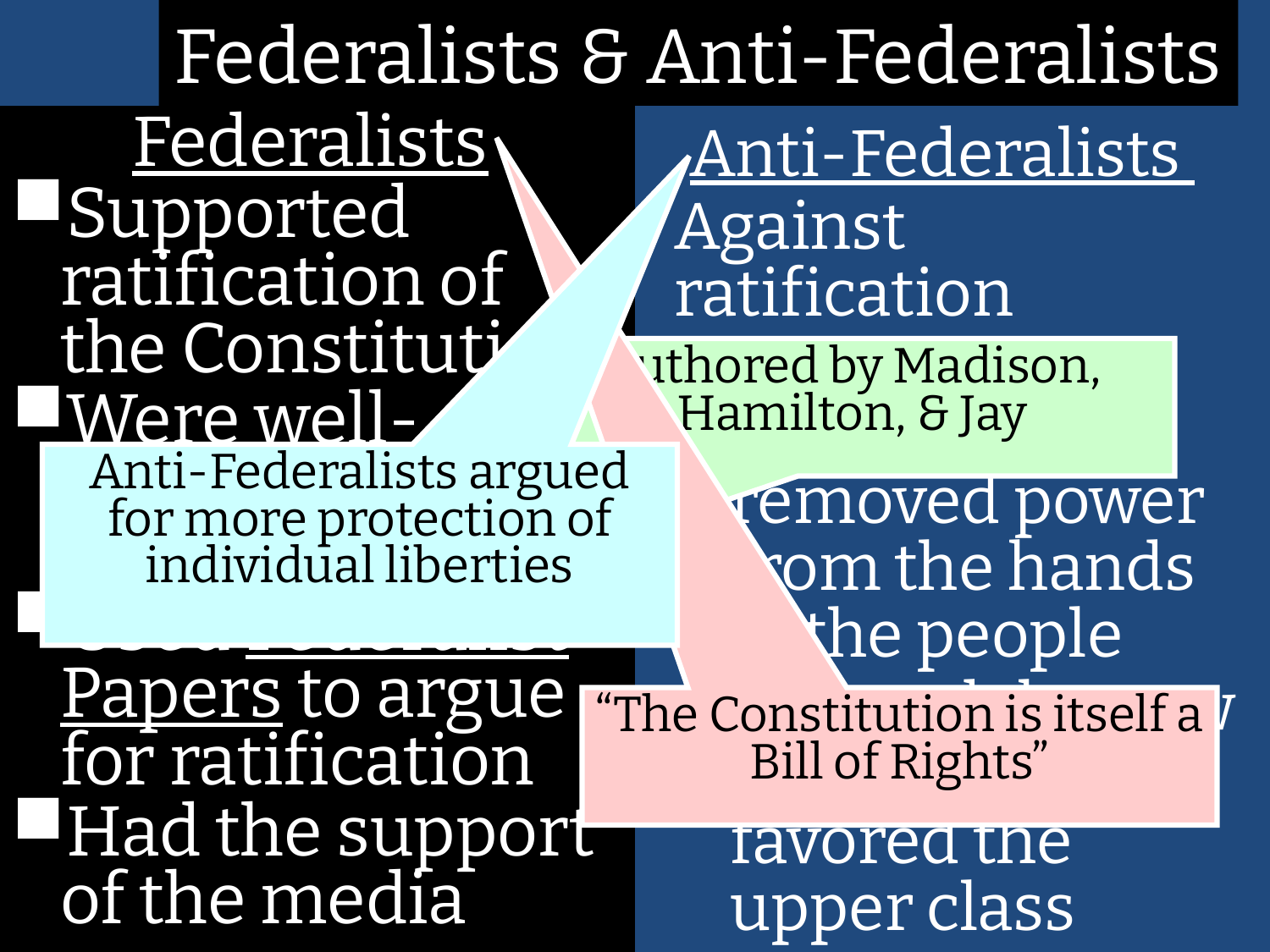

# Federalists & Anti-Federalists
Federalists
Supported ratification of the Constitution
Were well-organized & educated
Used Federalist Papers to argue for ratification
Had the support of the media
Anti-Federalists
Against ratification
Distrusted of a  gov’t that removed power from the hands of the people
Claimed the new Constitution favored the upper class
Authored by Madison, Hamilton, & Jay
Anti-Federalists argued for more protection of individual liberties
“The Constitution is itself a Bill of Rights”